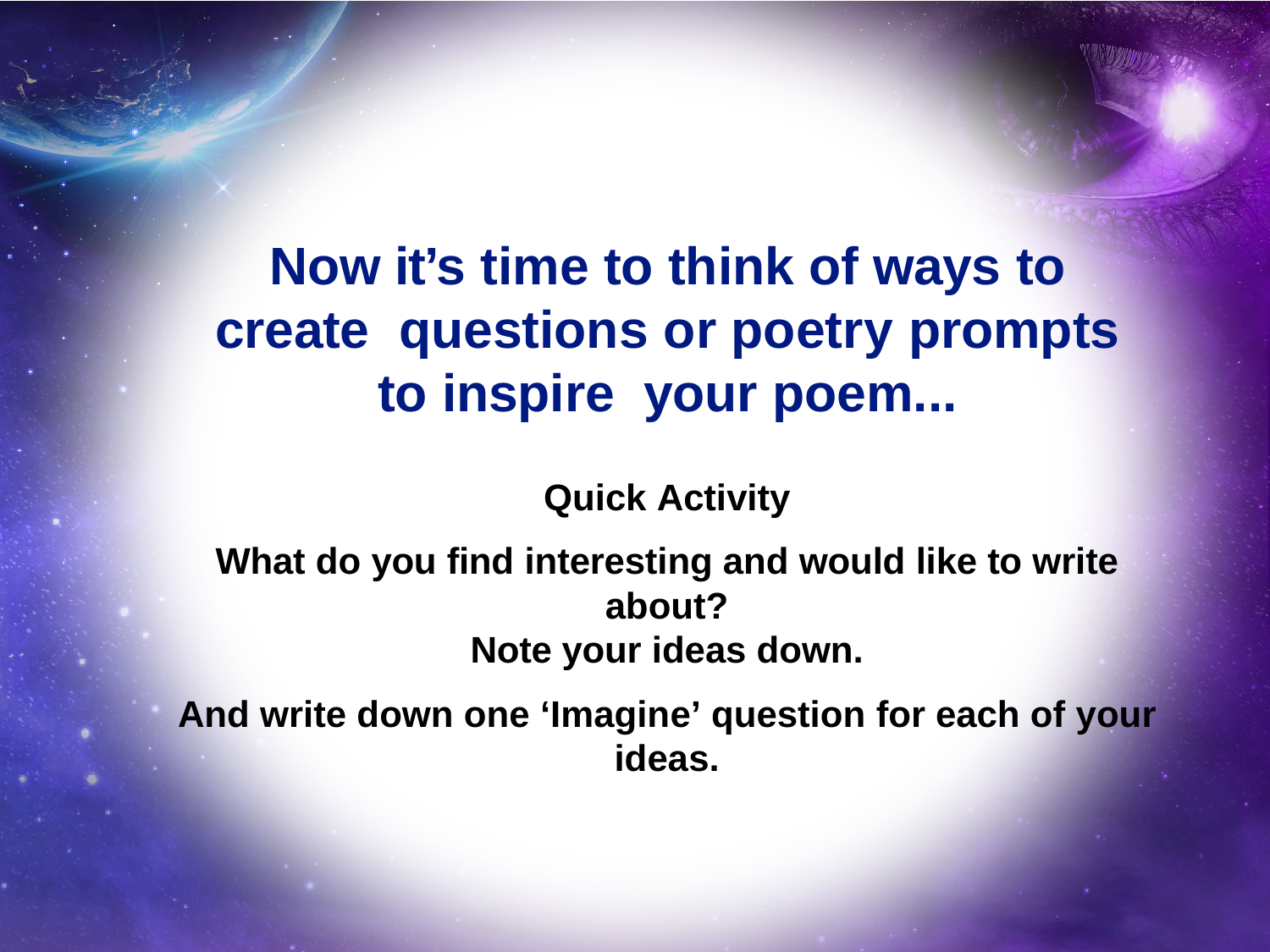

# Now it’s time to think of ways to create  questions or poetry prompts to inspire  your poem...
Quick Activity
What do you find interesting and would like to write about?
Note your ideas down.
And write down one ‘Imagine’ question for each of your ideas.